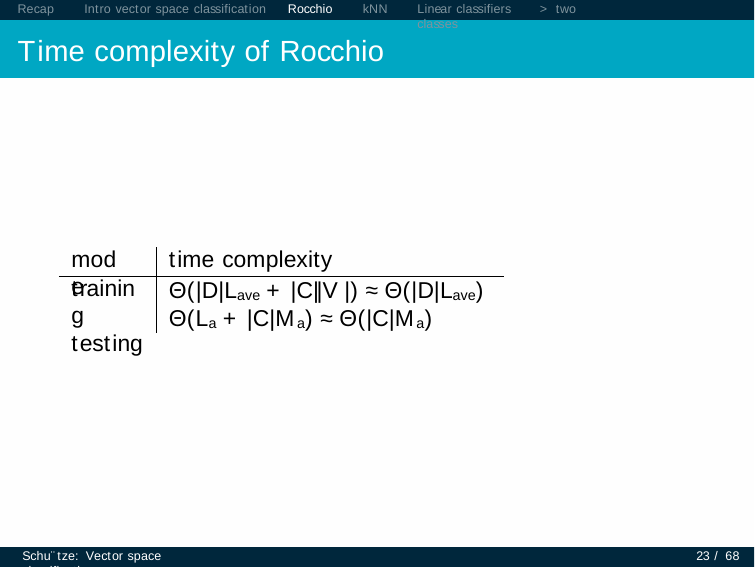

Recap	Intro vector space classification	Rocchio	kNN

Time complexity of Rocchio
Linear classifiers	> two classes

mode
time complexity
Θ(|D|Lave + |C||V |) ≈ Θ(|D|Lave)

training testing

Θ(La + |C|Ma) ≈ Θ(|C|Ma)

Schu¨tze:  Vector space classification
23 / 68